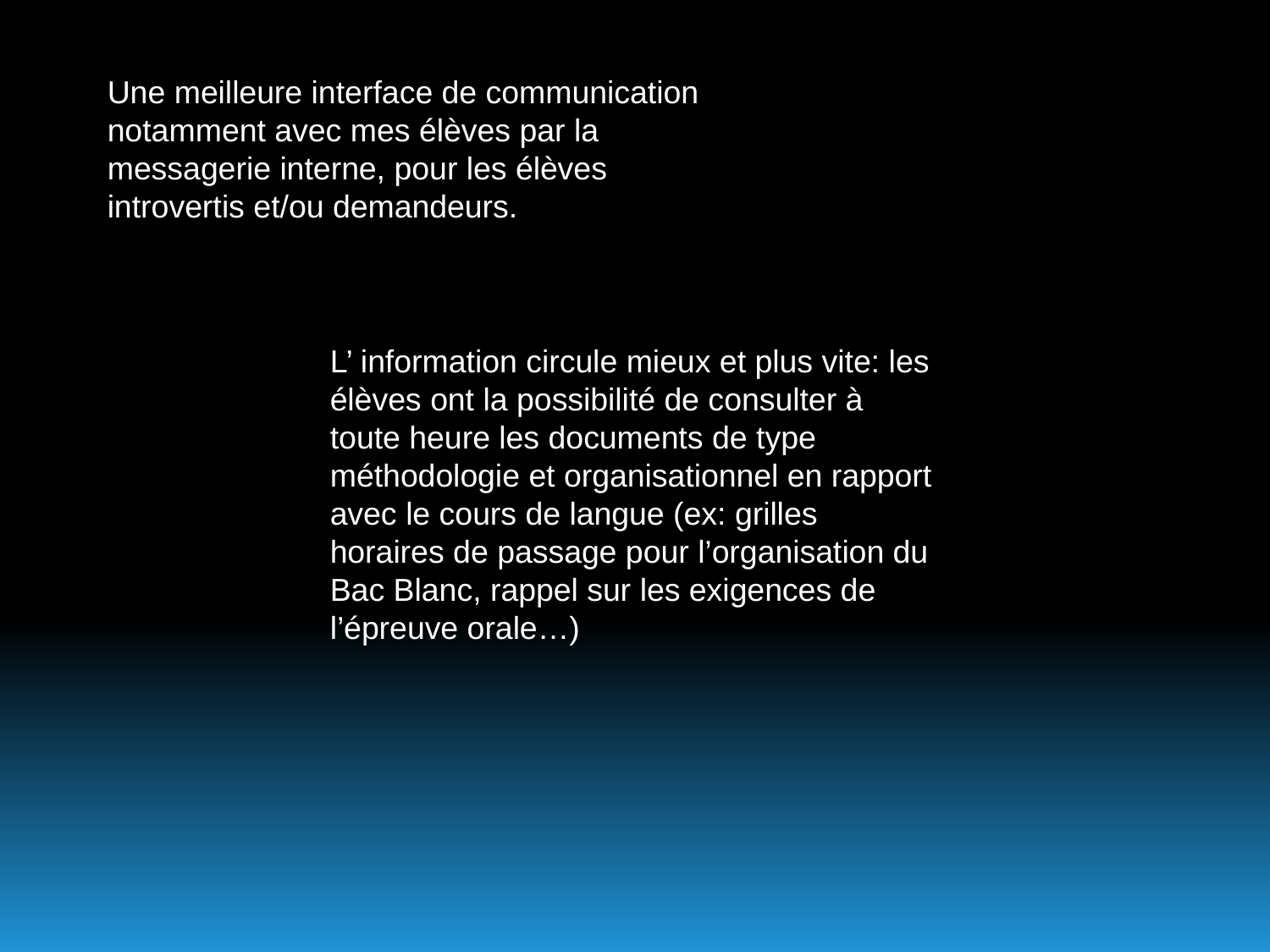

Une meilleure interface de communication notamment avec mes élèves par la messagerie interne, pour les élèves introvertis et/ou demandeurs.
L’ information circule mieux et plus vite: les élèves ont la possibilité de consulter à toute heure les documents de type méthodologie et organisationnel en rapport avec le cours de langue (ex: grilles horaires de passage pour l’organisation du Bac Blanc, rappel sur les exigences de l’épreuve orale…)